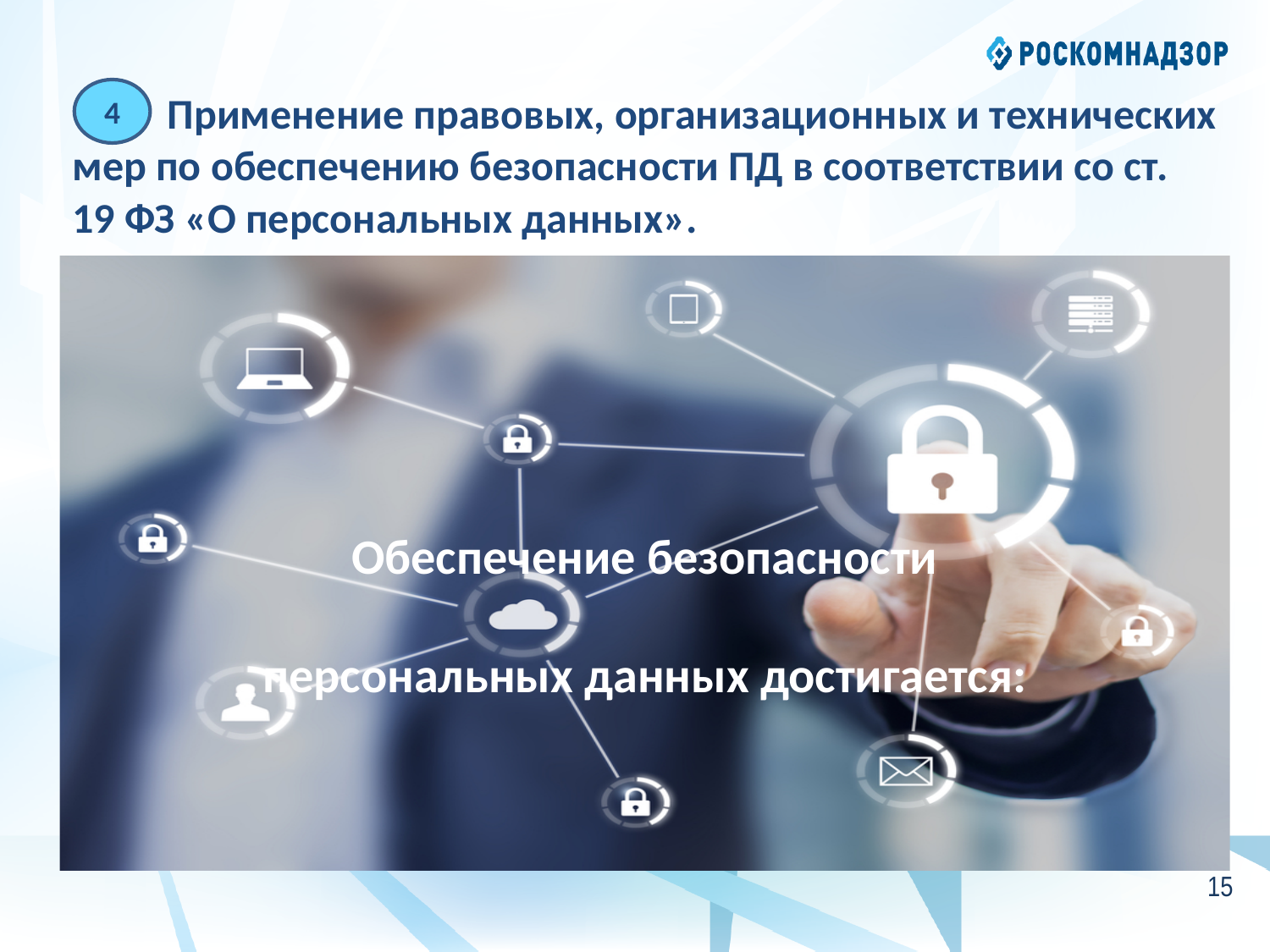

Применение правовых, организационных и технических мер по обеспечению безопасности ПД в соответствии со ст. 19 ФЗ «О персональных данных».
4

Обеспечение безопасности

персональных данных достигается:
15